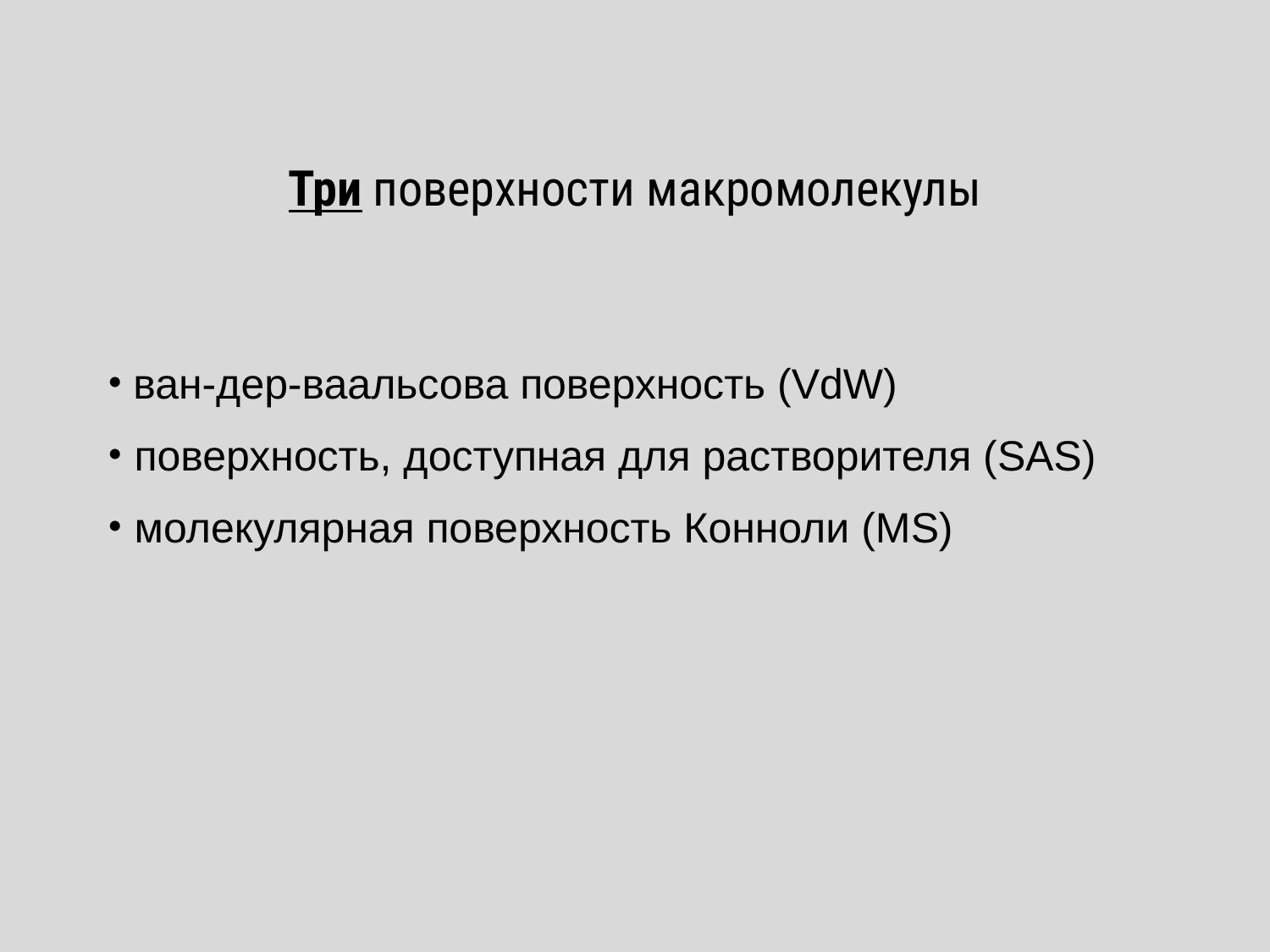

Три поверхности макромолекулы
 ван-дер-ваальсова поверхность (VdW)‏
 поверхность, доступная для растворителя (SAS)‏
 молекулярная поверхность Конноли (MS)